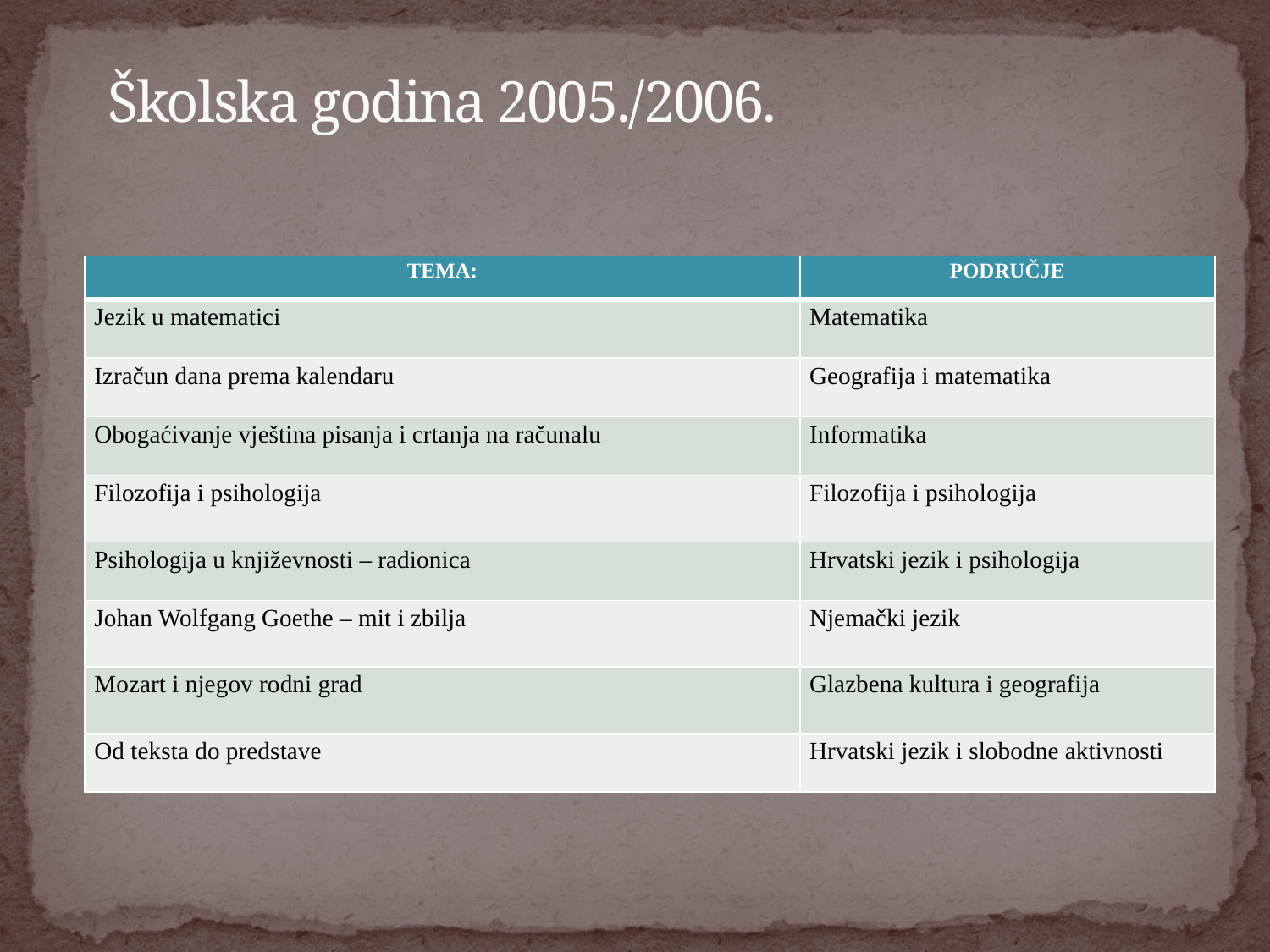

# Školska godina 2005./2006.
| TEMA: | PODRUČJE |
| --- | --- |
| Jezik u matematici | Matematika |
| Izračun dana prema kalendaru | Geografija i matematika |
| Obogaćivanje vještina pisanja i crtanja na računalu | Informatika |
| Filozofija i psihologija | Filozofija i psihologija |
| Psihologija u književnosti – radionica | Hrvatski jezik i psihologija |
| Johan Wolfgang Goethe – mit i zbilja | Njemački jezik |
| Mozart i njegov rodni grad | Glazbena kultura i geografija |
| Od teksta do predstave | Hrvatski jezik i slobodne aktivnosti |